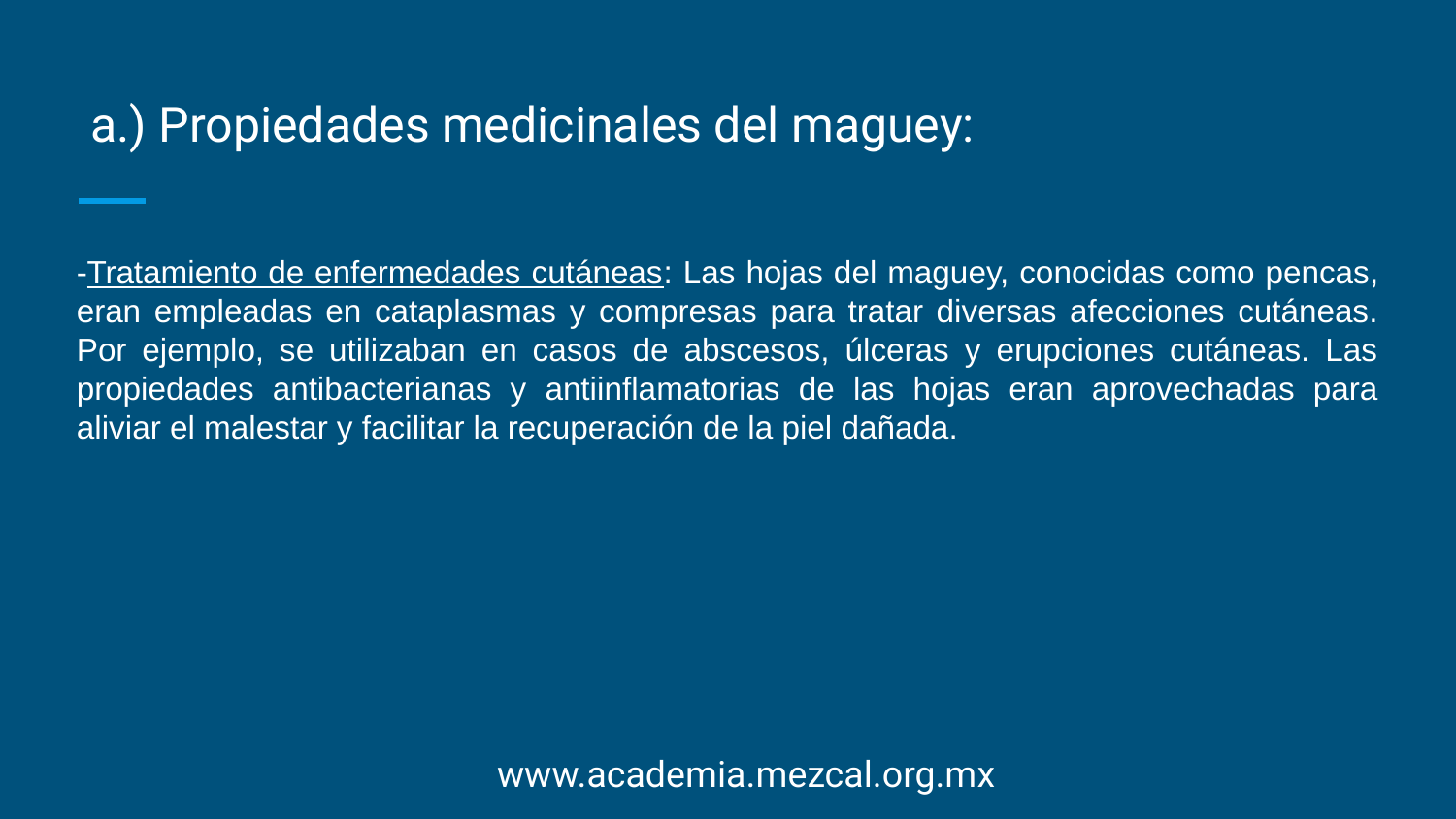

a.) Propiedades medicinales del maguey:
-Tratamiento de enfermedades cutáneas: Las hojas del maguey, conocidas como pencas, eran empleadas en cataplasmas y compresas para tratar diversas afecciones cutáneas. Por ejemplo, se utilizaban en casos de abscesos, úlceras y erupciones cutáneas. Las propiedades antibacterianas y antiinflamatorias de las hojas eran aprovechadas para aliviar el malestar y facilitar la recuperación de la piel dañada.

www.academia.mezcal.org.mx